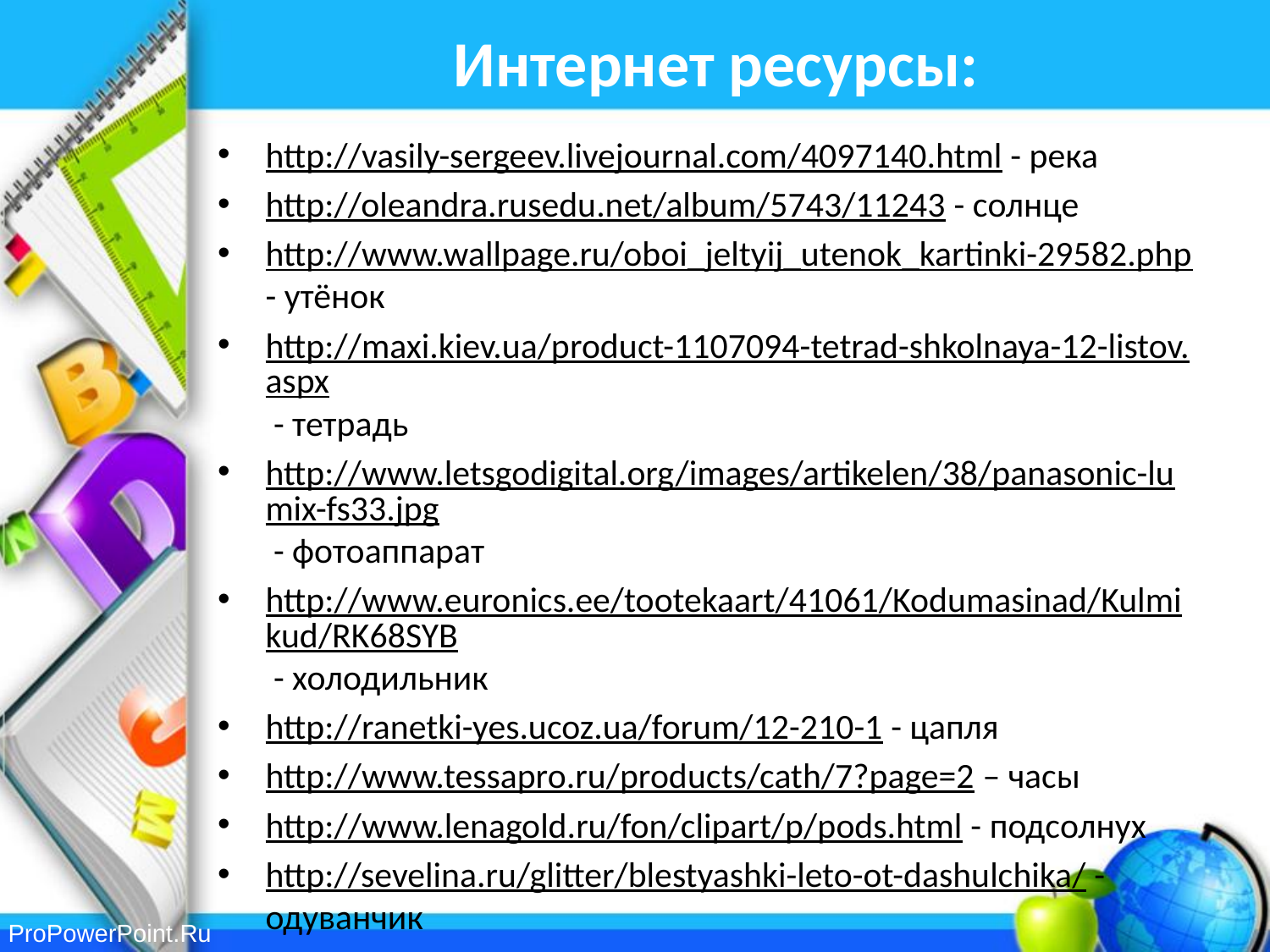

# Интернет ресурсы:
http://vasily-sergeev.livejournal.com/4097140.html - река
http://oleandra.rusedu.net/album/5743/11243 - солнце
http://www.wallpage.ru/oboi_jeltyij_utenok_kartinki-29582.php - утёнок
http://maxi.kiev.ua/product-1107094-tetrad-shkolnaya-12-listov.aspx - тетрадь
http://www.letsgodigital.org/images/artikelen/38/panasonic-lumix-fs33.jpg - фотоаппарат
http://www.euronics.ee/tootekaart/41061/Kodumasinad/Kulmikud/RK68SYB - холодильник
http://ranetki-yes.ucoz.ua/forum/12-210-1 - цапля
http://www.tessapro.ru/products/cath/7?page=2 – часы
http://www.lenagold.ru/fon/clipart/p/pods.html - подсолнух
http://sevelina.ru/glitter/blestyashki-leto-ot-dashulchika/ - одуванчик